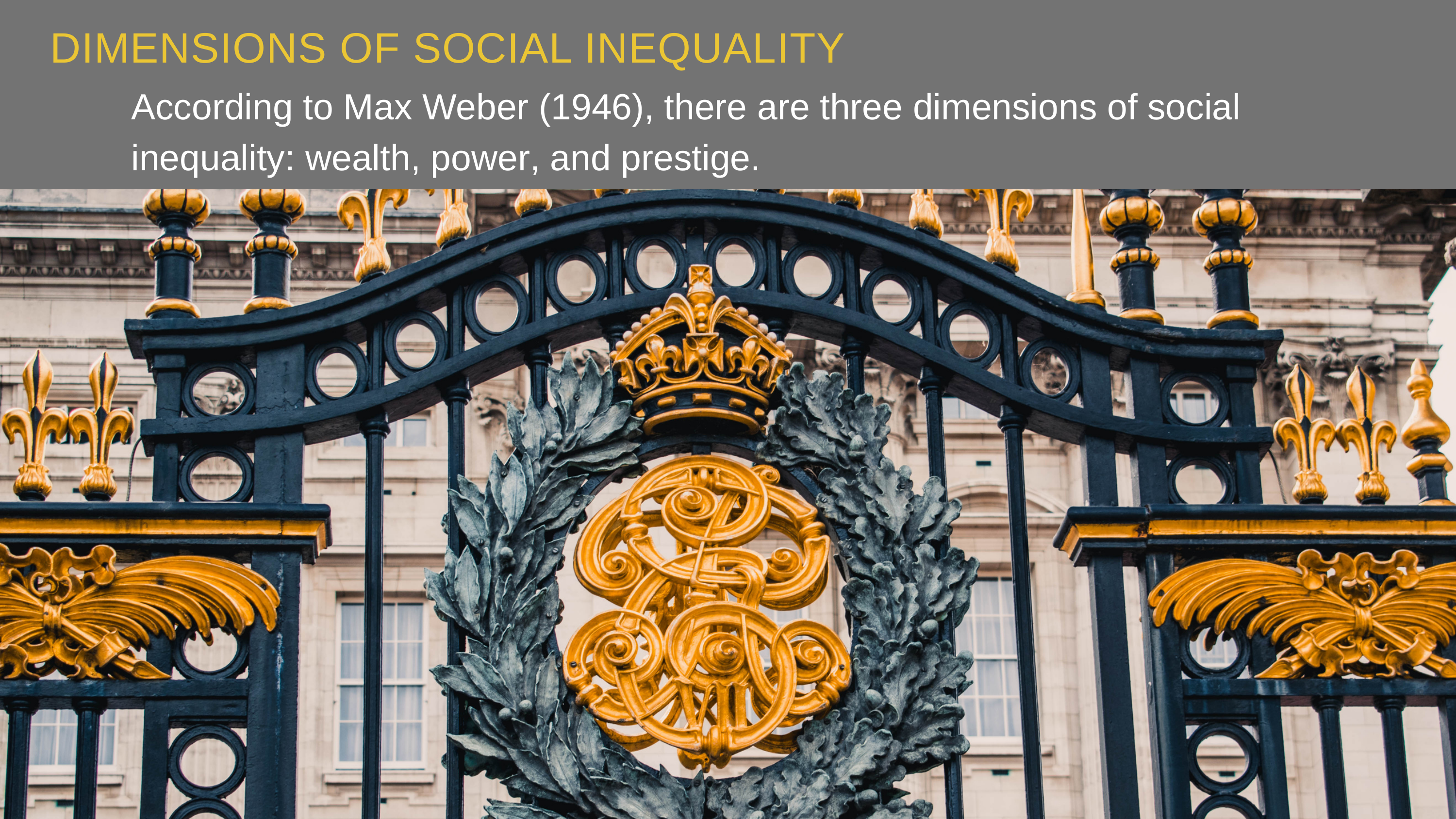

DIMENSIONS OF SOCIAL INEQUALITY
According to Max Weber (1946), there are three dimensions of social inequality: wealth, power, and prestige.